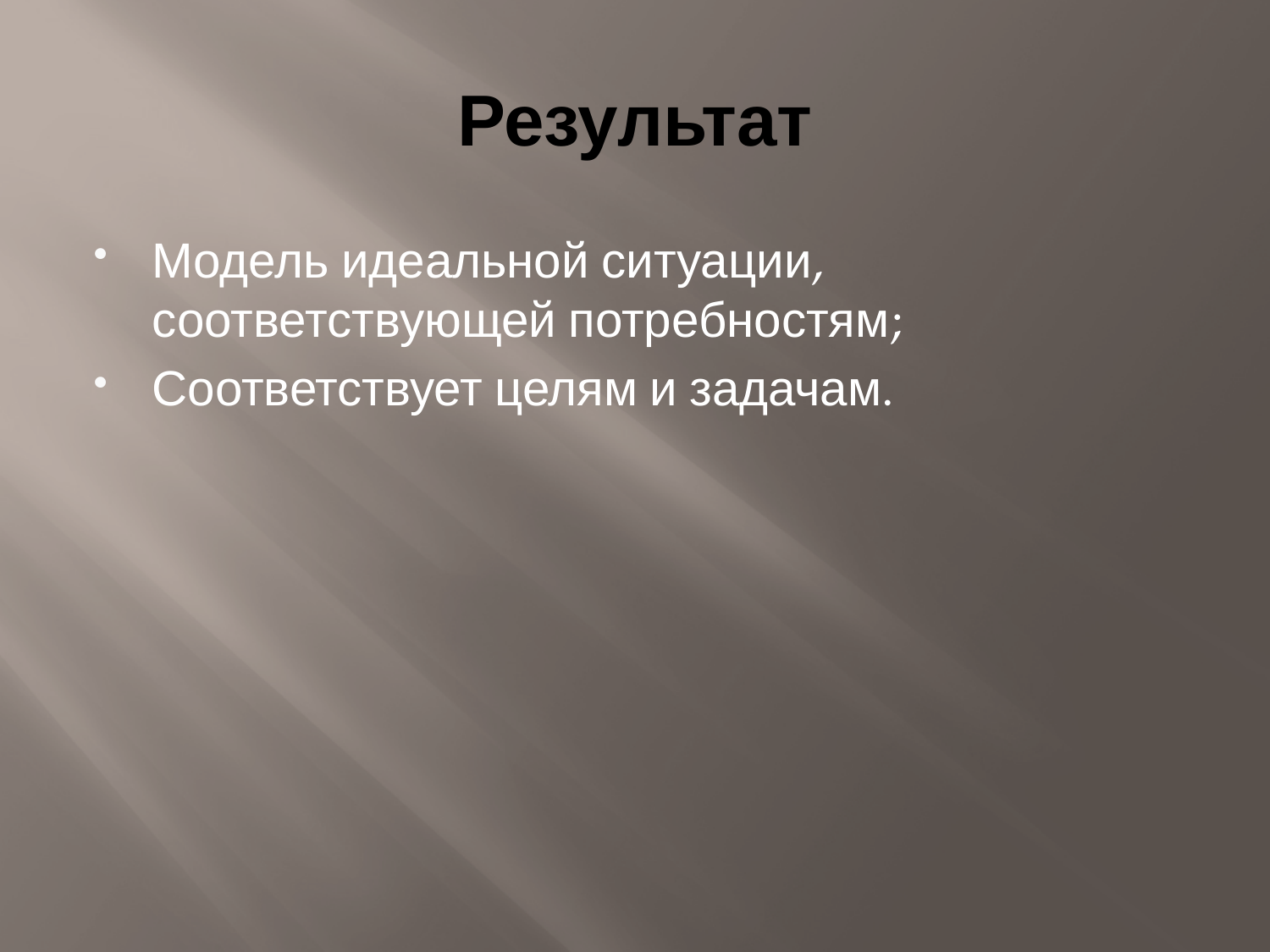

# Результат
Модель идеальной ситуации, соответствующей потребностям;
Соответствует целям и задачам.